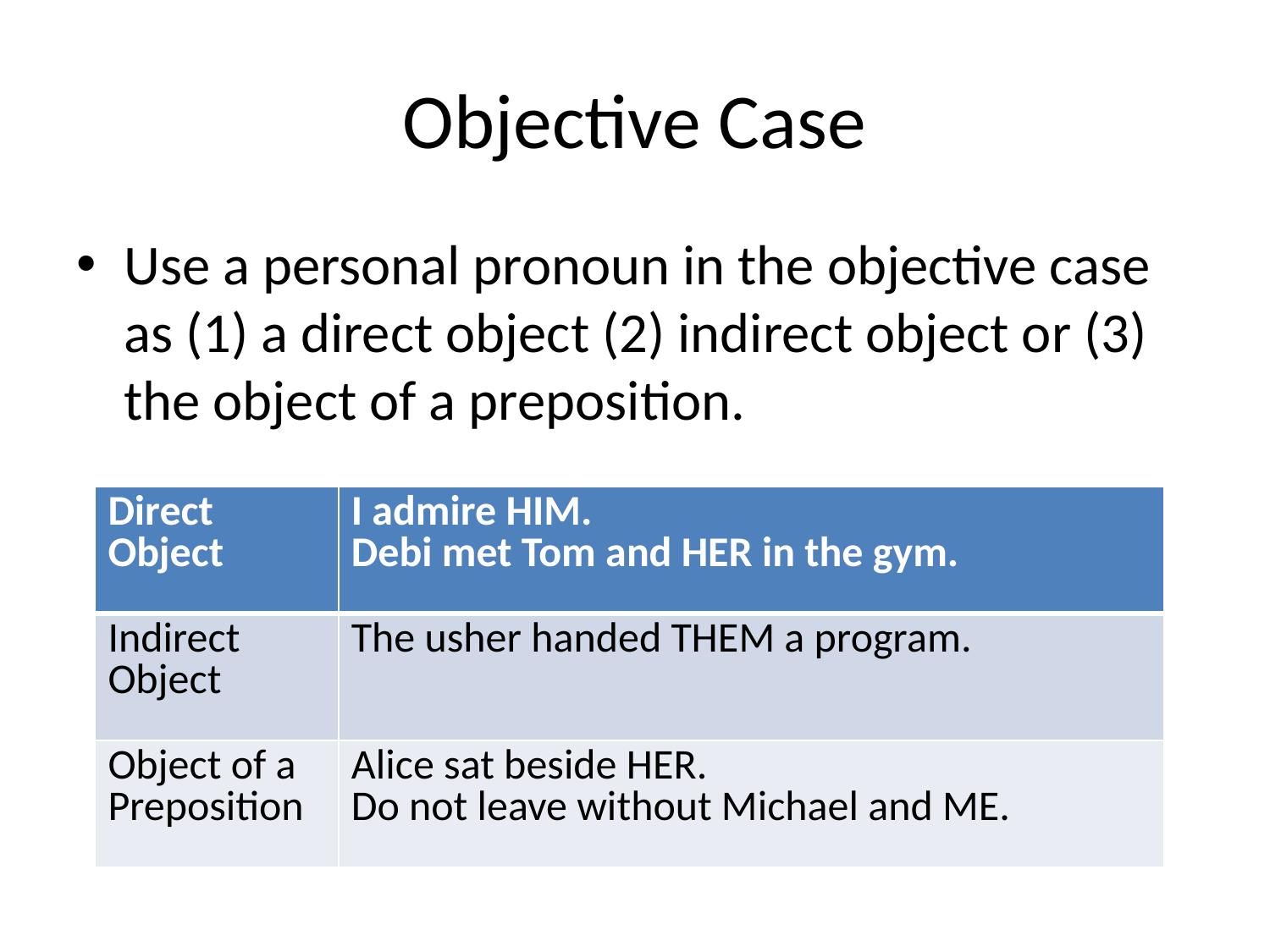

# Objective Case
Use a personal pronoun in the objective case as (1) a direct object (2) indirect object or (3) the object of a preposition.

| Direct Object | I admire HIM. Debi met Tom and HER in the gym. |
| --- | --- |
| Indirect Object | The usher handed THEM a program. |
| Object of a Preposition | Alice sat beside HER. Do not leave without Michael and ME. |